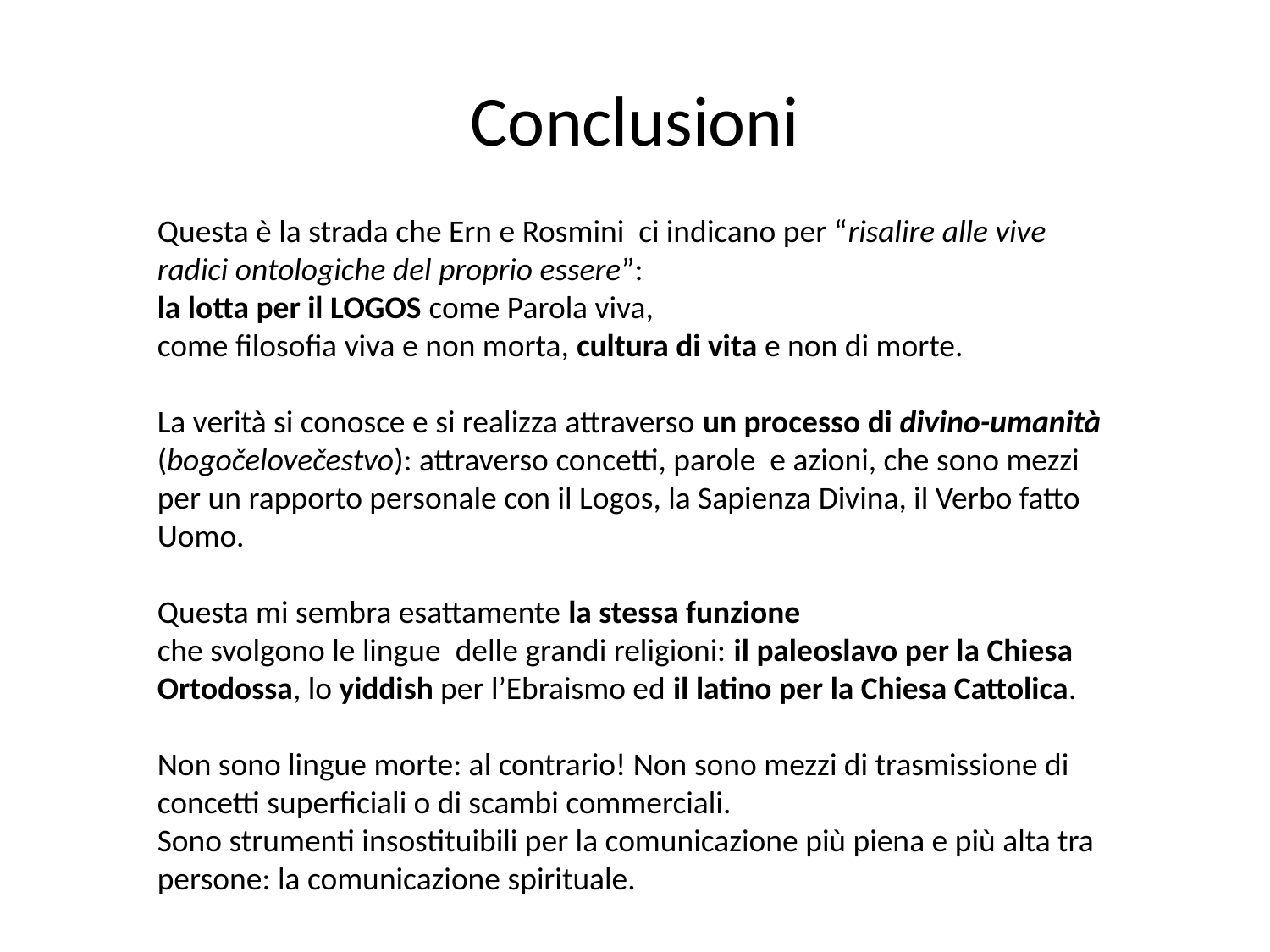

# Conclusioni

Questa è la strada che Ern e Rosmini  ci indicano per “risalire alle vive radici ontologiche del proprio essere”:
la lotta per il LOGOS come Parola viva,
come filosofia viva e non morta, cultura di vita e non di morte.

La verità si conosce e si realizza attraverso un processo di divino-umanità (bogočelovečestvo): attraverso concetti, parole  e azioni, che sono mezzi per un rapporto personale con il Logos, la Sapienza Divina, il Verbo fatto Uomo.

Questa mi sembra esattamente la stessa funzione
che svolgono le lingue  delle grandi religioni: il paleoslavo per la Chiesa Ortodossa, lo yiddish per l’Ebraismo ed il latino per la Chiesa Cattolica.

Non sono lingue morte: al contrario! Non sono mezzi di trasmissione di concetti superficiali o di scambi commerciali.
Sono strumenti insostituibili per la comunicazione più piena e più alta tra persone: la comunicazione spirituale.